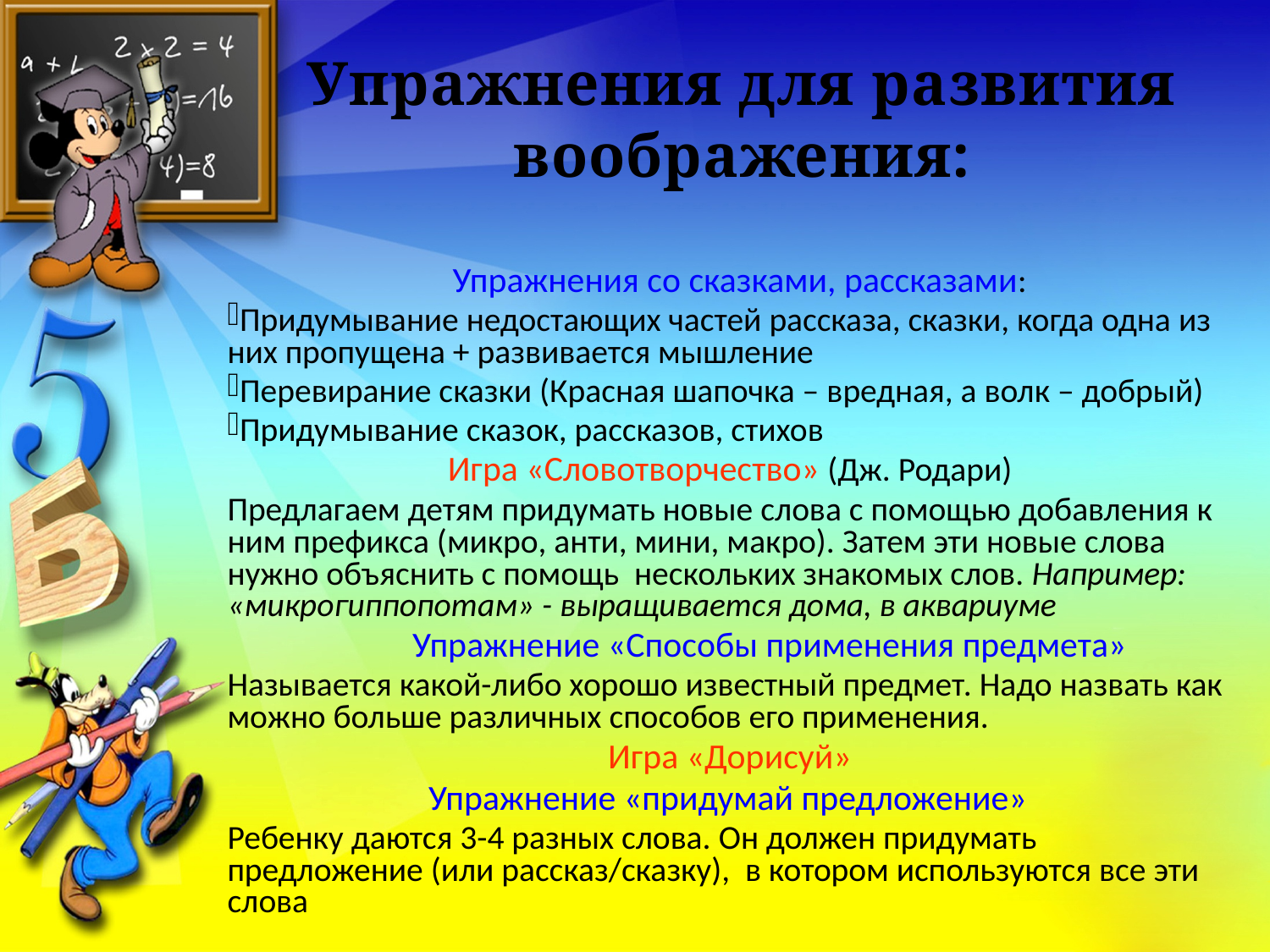

# Упражнения для развития воображения:
                            Упражнения со сказками, рассказами:
Придумывание недостающих частей рассказа, сказки, когда одна из них пропущена + развивается мышление
Перевирание сказки (Красная шапочка – вредная, а волк – добрый)
Придумывание сказок, рассказов, стихов
Игра «Словотворчество» (Дж. Родари)
Предлагаем детям придумать новые слова с помощью добавления к ним префикса (микро, анти, мини, макро). Затем эти новые слова нужно объяснить с помощь  нескольких знакомых слов. Например: «микрогиппопотам» - выращивается дома, в аквариуме
                       Упражнение «Способы применения предмета»
Называется какой-либо хорошо известный предмет. Надо назвать как можно больше различных способов его применения.
Игра «Дорисуй»
                         Упражнение «придумай предложение»
Ребенку даются 3-4 разных слова. Он должен придумать предложение (или рассказ/сказку),  в котором используются все эти слова